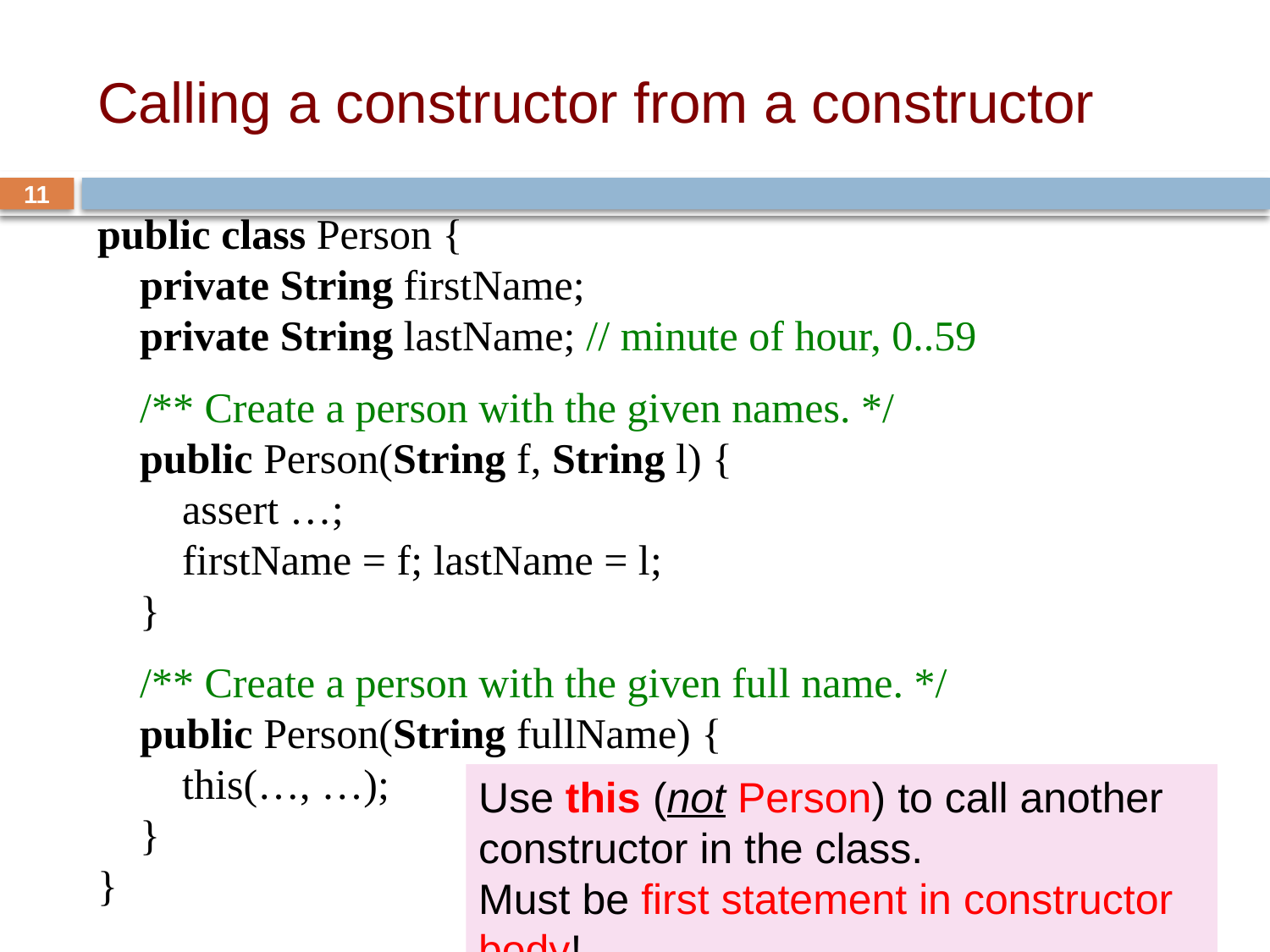

# Calling a constructor from a constructor
11
public class Person {
    private String firstName;
    private String lastName; // minute of hour, 0..59
    /** Create a person with the given names. */
    public Person(String f, String l) {
        assert …;
        firstName = f; lastName = l;
    }
    /** Create a person with the given full name. */
    public Person(String fullName) {
        this(…, …);
    }
}
Use this (not Person) to call another constructor in the class.
Must be first statement in constructor body!